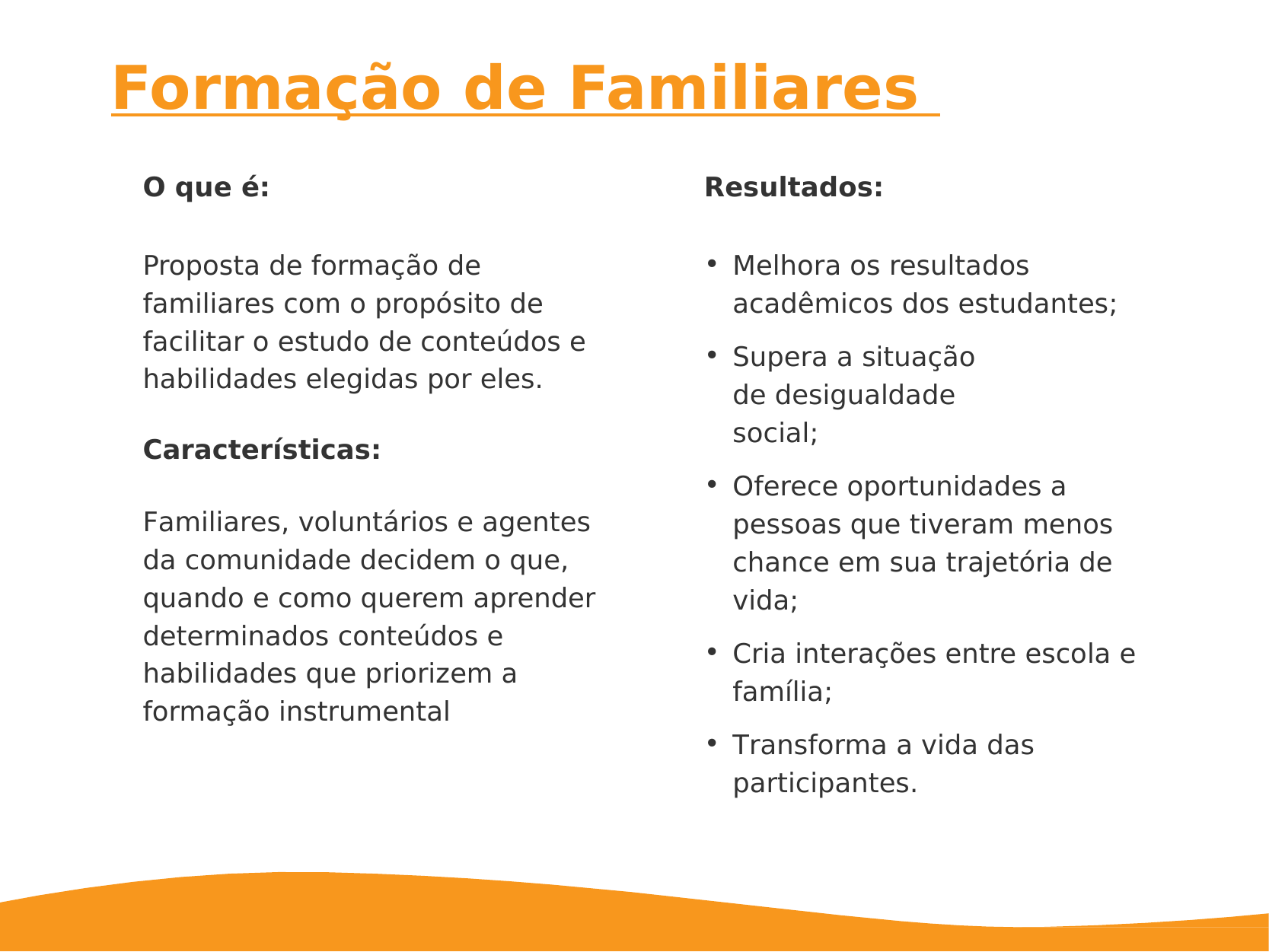

# Formação de Familiares
O que é:

Resultados:

Melhora os resultados acadêmicos dos estudantes;

Supera a situação de desigualdade social;

Oferece oportunidades a pessoas que tiveram menos chance em sua trajetória de vida;

Cria interações entre escola e família;

Transforma a vida das participantes.

Proposta de formação de familiares com o propósito de facilitar o estudo de conteúdos e habilidades elegidas por eles.
Características:

Familiares, voluntários e agentes da comunidade decidem o que, quando e como querem aprender determinados conteúdos e habilidades que priorizem a formação instrumental